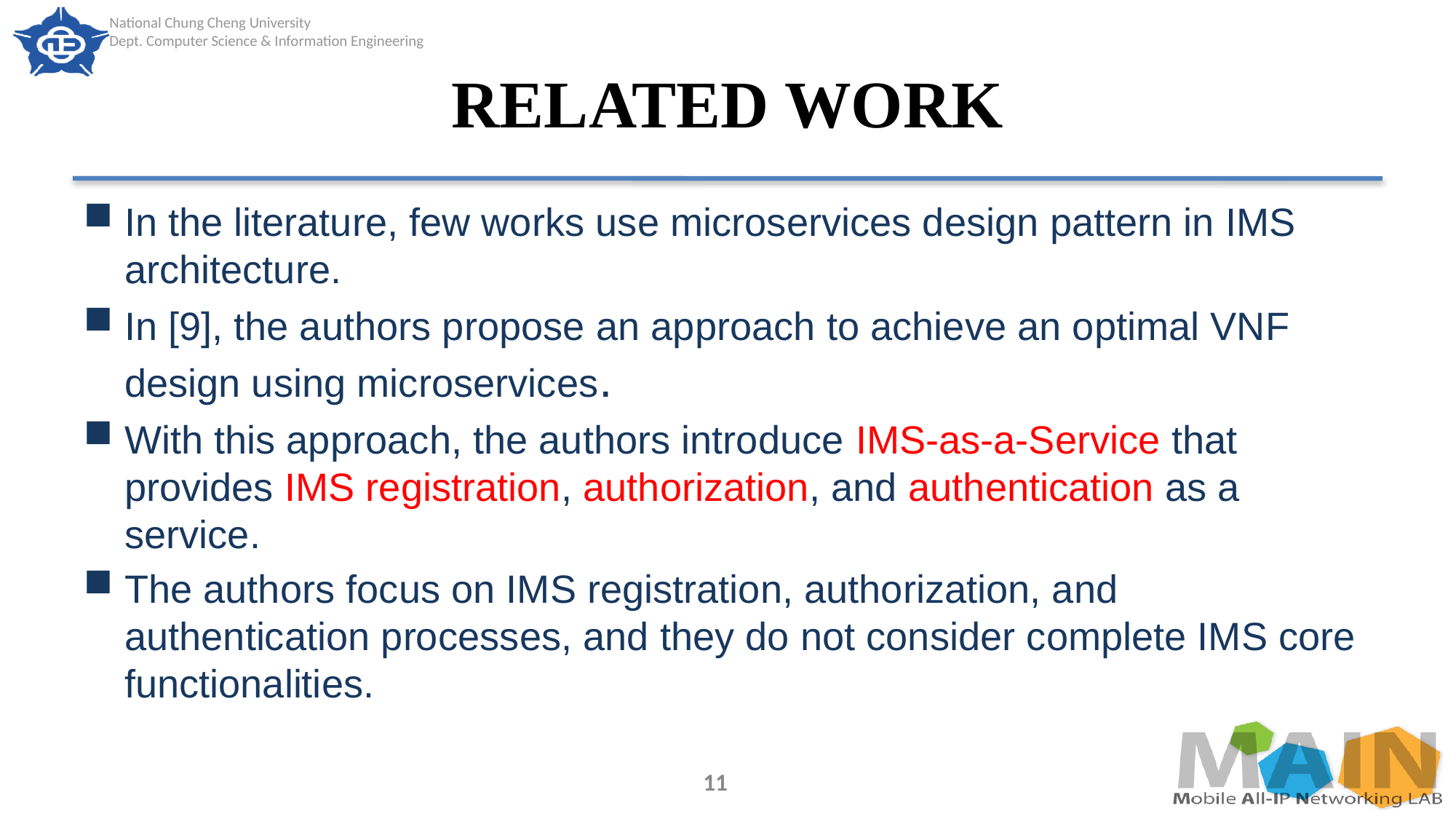

# RELATED WORK
In the literature, few works use microservices design pattern in IMS architecture.
In [9], the authors propose an approach to achieve an optimal VNF design using microservices.
With this approach, the authors introduce IMS-as-a-Service that provides IMS registration, authorization, and authentication as a service.
The authors focus on IMS registration, authorization, and authentication processes, and they do not consider complete IMS core functionalities.
11